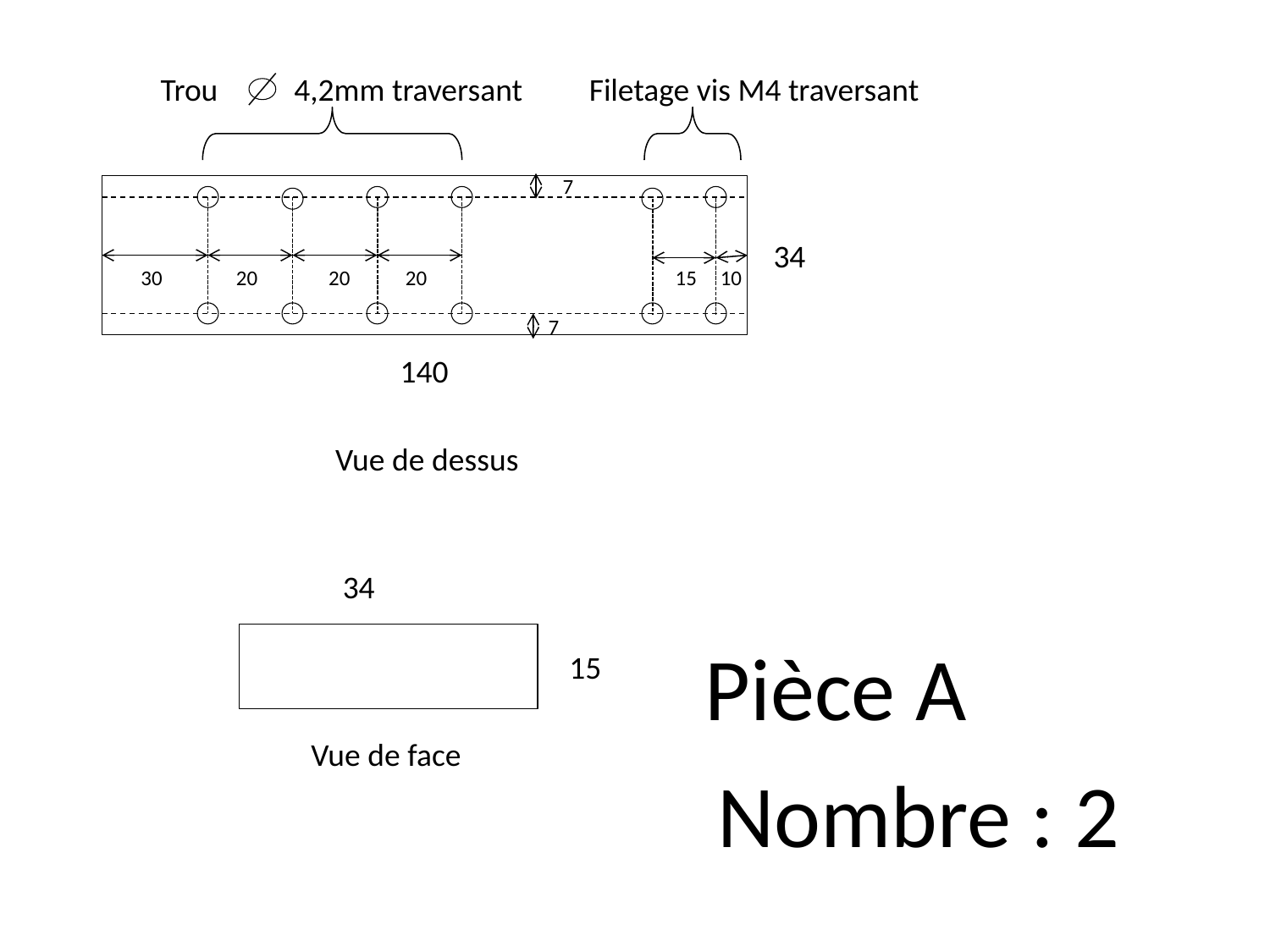

Trou
4,2mm traversant

Filetage vis M4 traversant

7

34
30
20
20
20
15
10

7
140
Vue de dessus
34

Pièce A
15
Vue de face
Nombre : 2